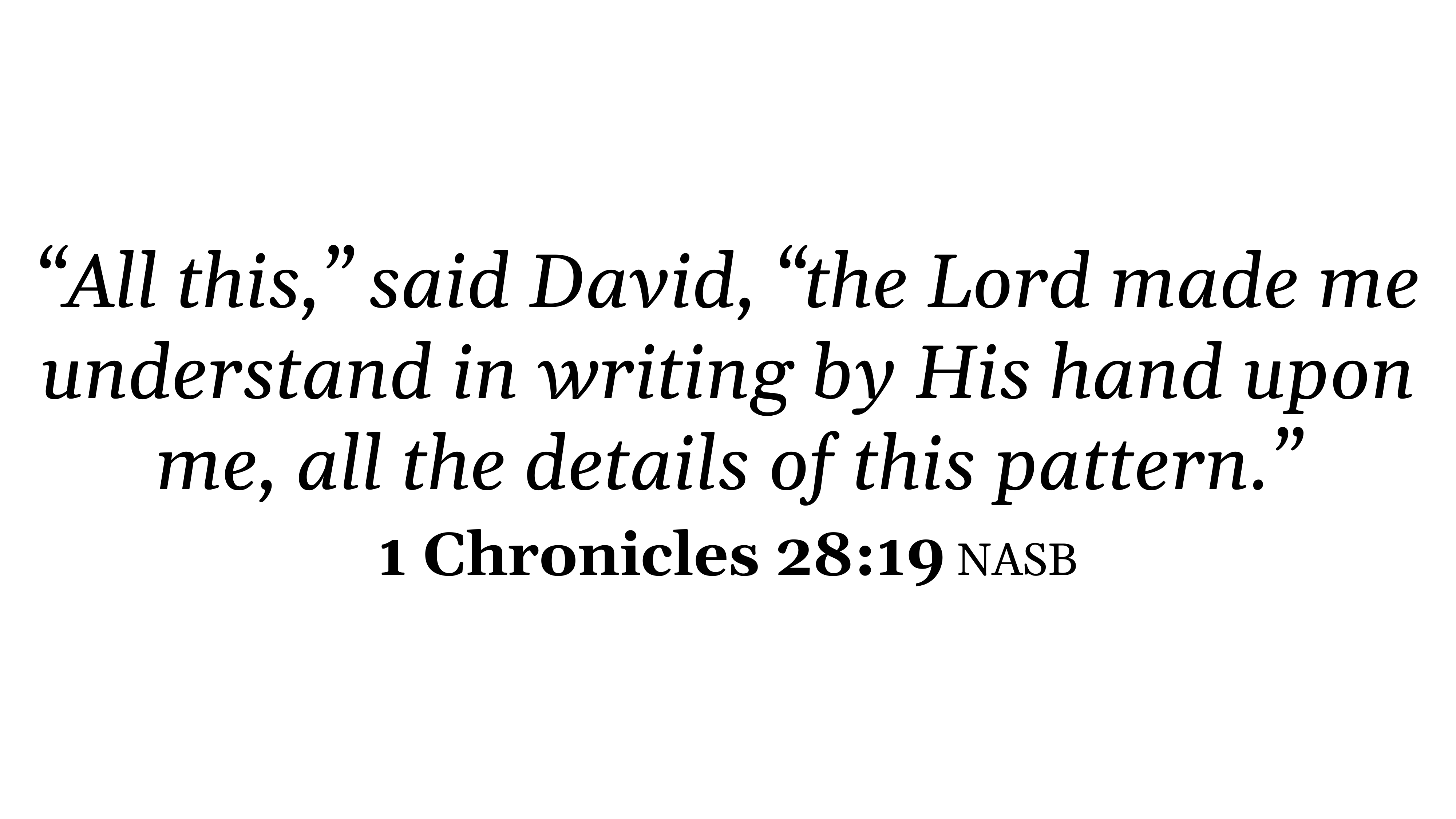

“All this,” said David, “the Lord made me understand in writing by His hand upon me, all the details of this pattern.”

1 Chronicles 28:19 NASB